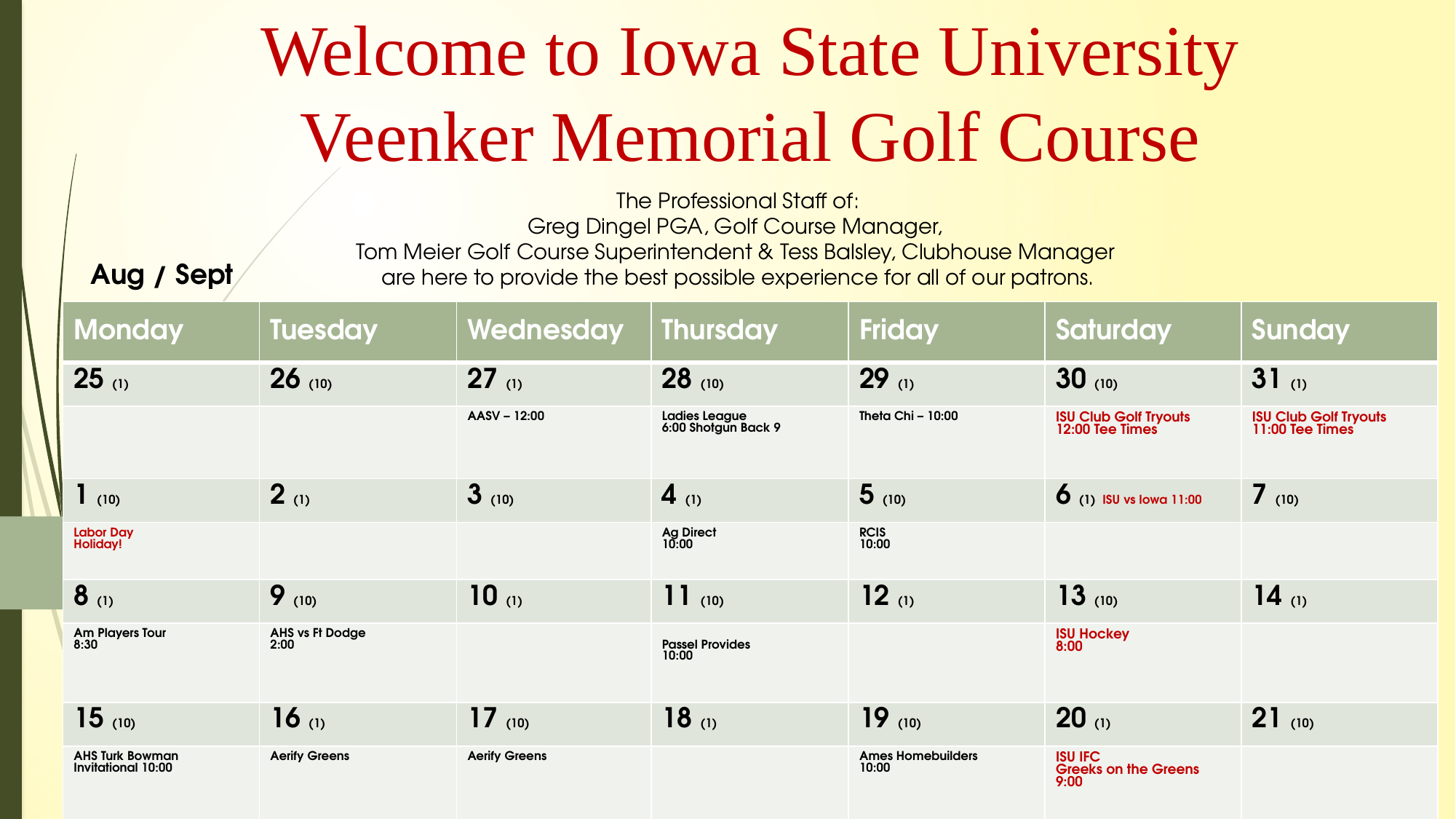

# Welcome to Iowa State University Veenker Memorial Golf Course
The Professional Staff of:
Greg Dingel PGA, Golf Course Manager,
Tom Meier Golf Course Superintendent & Tess Balsley, Clubhouse Manager
are here to provide the best possible experience for all of our patrons.
Aug / Sept
| Monday | Tuesday | Wednesday | Thursday | Friday | Saturday | Sunday |
| --- | --- | --- | --- | --- | --- | --- |
| 25 (1) | 26 (10) | 27 (1) | 28 (10) | 29 (1) | 30 (10) | 31 (1) |
|  |  | AASV – 12:00 | Ladies League 6:00 Shotgun Back 9 | Theta Chi – 10:00 | ISU Club Golf Tryouts 12:00 Tee Times | ISU Club Golf Tryouts 11:00 Tee Times |
| 1 (10) | 2 (1) | 3 (10) | 4 (1) | 5 (10) | 6 (1) ISU vs Iowa 11:00 | 7 (10) |
| Labor Day Holiday! |  |  | Ag Direct 10:00 | RCIS 10:00 |  |  |
| 8 (1) | 9 (10) | 10 (1) | 11 (10) | 12 (1) | 13 (10) | 14 (1) |
| Am Players Tour 8:30 | AHS vs Ft Dodge 2:00 |  | Passel Provides 10:00 |  | ISU Hockey 8:00 |  |
| 15 (10) | 16 (1) | 17 (10) | 18 (1) | 19 (10) | 20 (1) | 21 (10) |
| AHS Turk Bowman Invitational 10:00 | Aerify Greens | Aerify Greens |  | Ames Homebuilders 10:00 | ISU IFC Greeks on the Greens 9:00 |  |